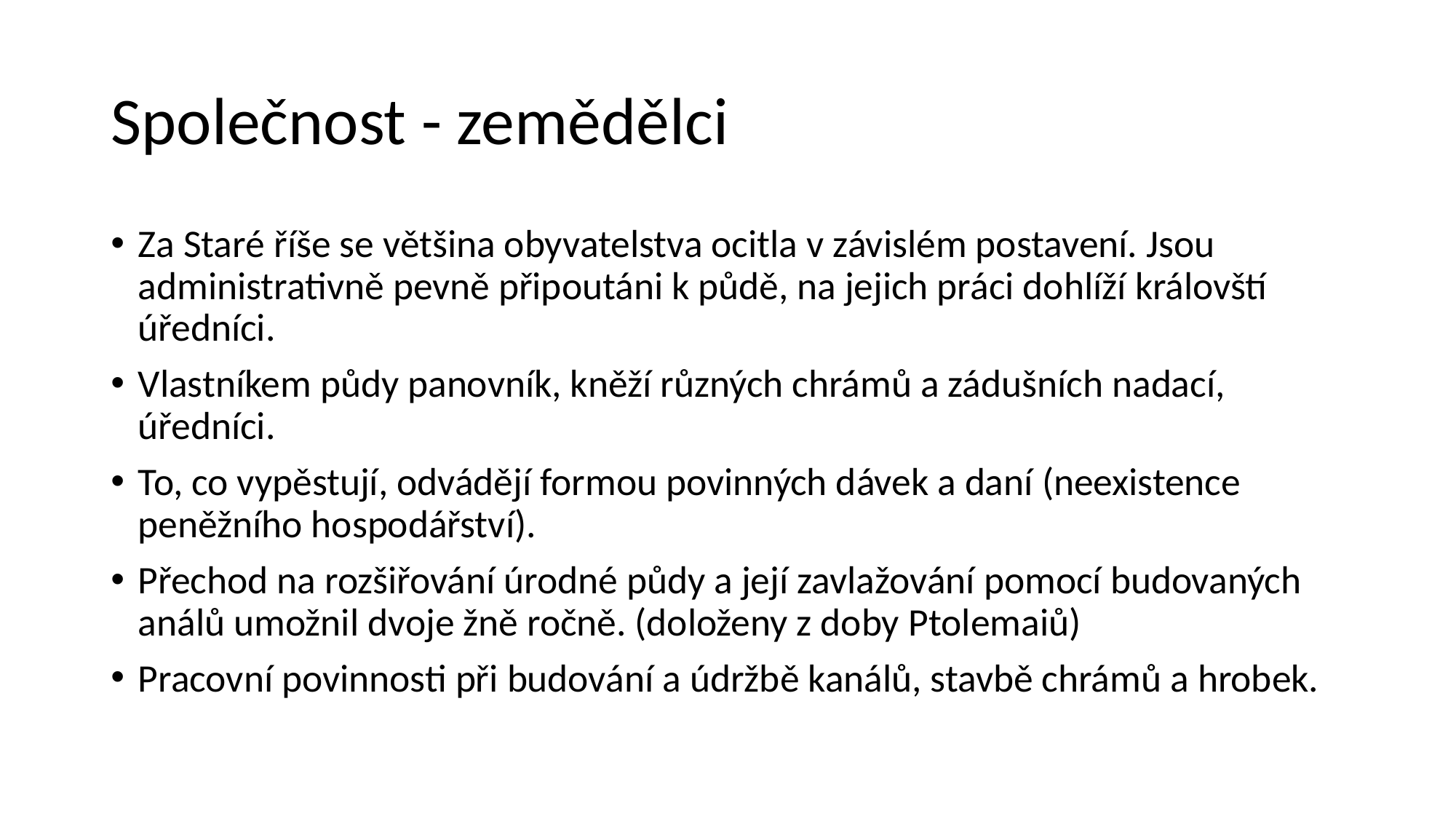

# Společnost - zemědělci
Za Staré říše se většina obyvatelstva ocitla v závislém postavení. Jsou administrativně pevně připoutáni k půdě, na jejich práci dohlíží královští úředníci.
Vlastníkem půdy panovník, kněží různých chrámů a zádušních nadací, úředníci.
To, co vypěstují, odvádějí formou povinných dávek a daní (neexistence peněžního hospodářství).
Přechod na rozšiřování úrodné půdy a její zavlažování pomocí budovaných análů umožnil dvoje žně ročně. (doloženy z doby Ptolemaiů)
Pracovní povinnosti při budování a údržbě kanálů, stavbě chrámů a hrobek.